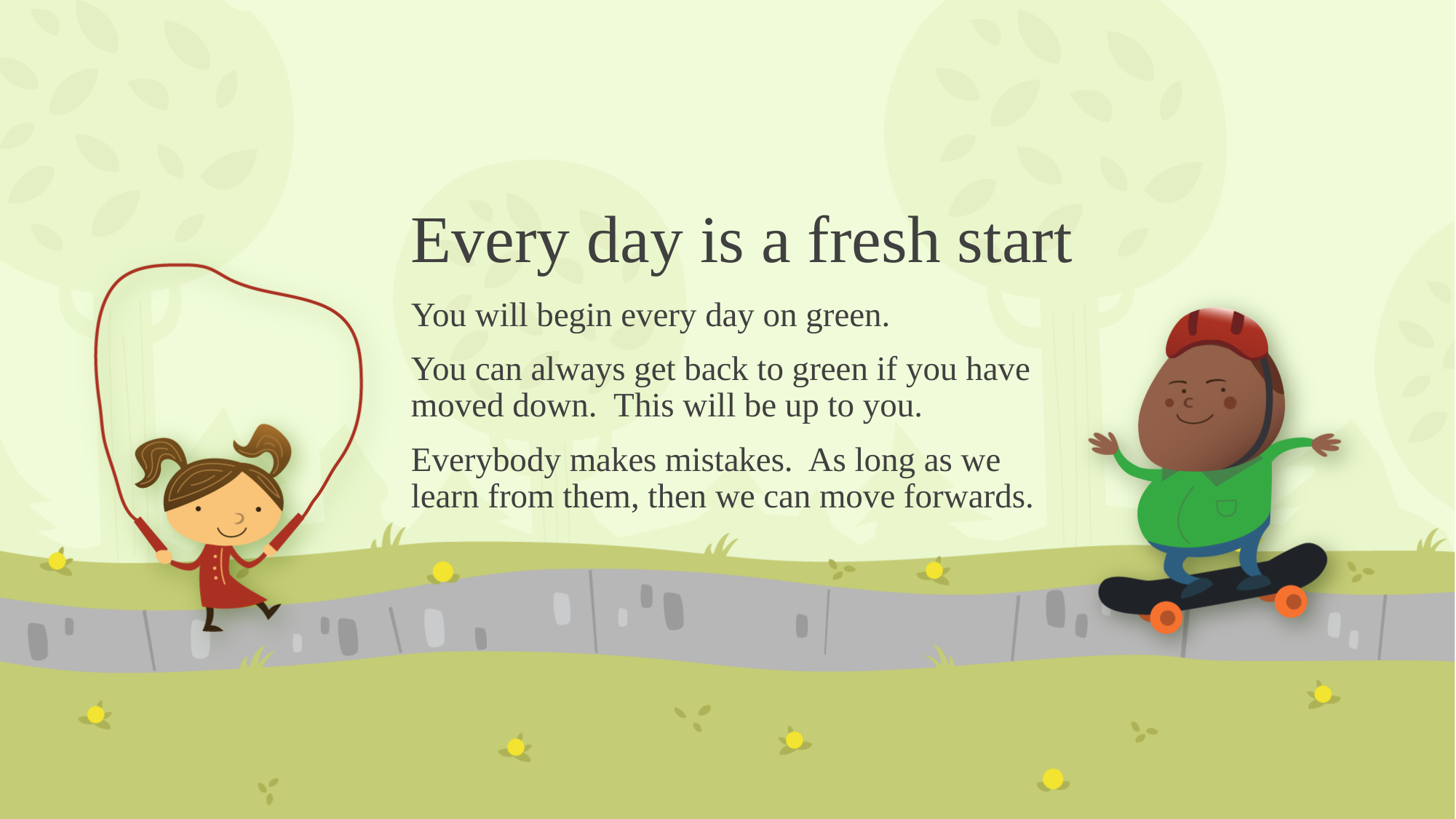

# Every day is a fresh start
You will begin every day on green.
You can always get back to green if you have moved down.  This will be up to you.
Everybody makes mistakes.  As long as we learn from them, then we can move forwards.